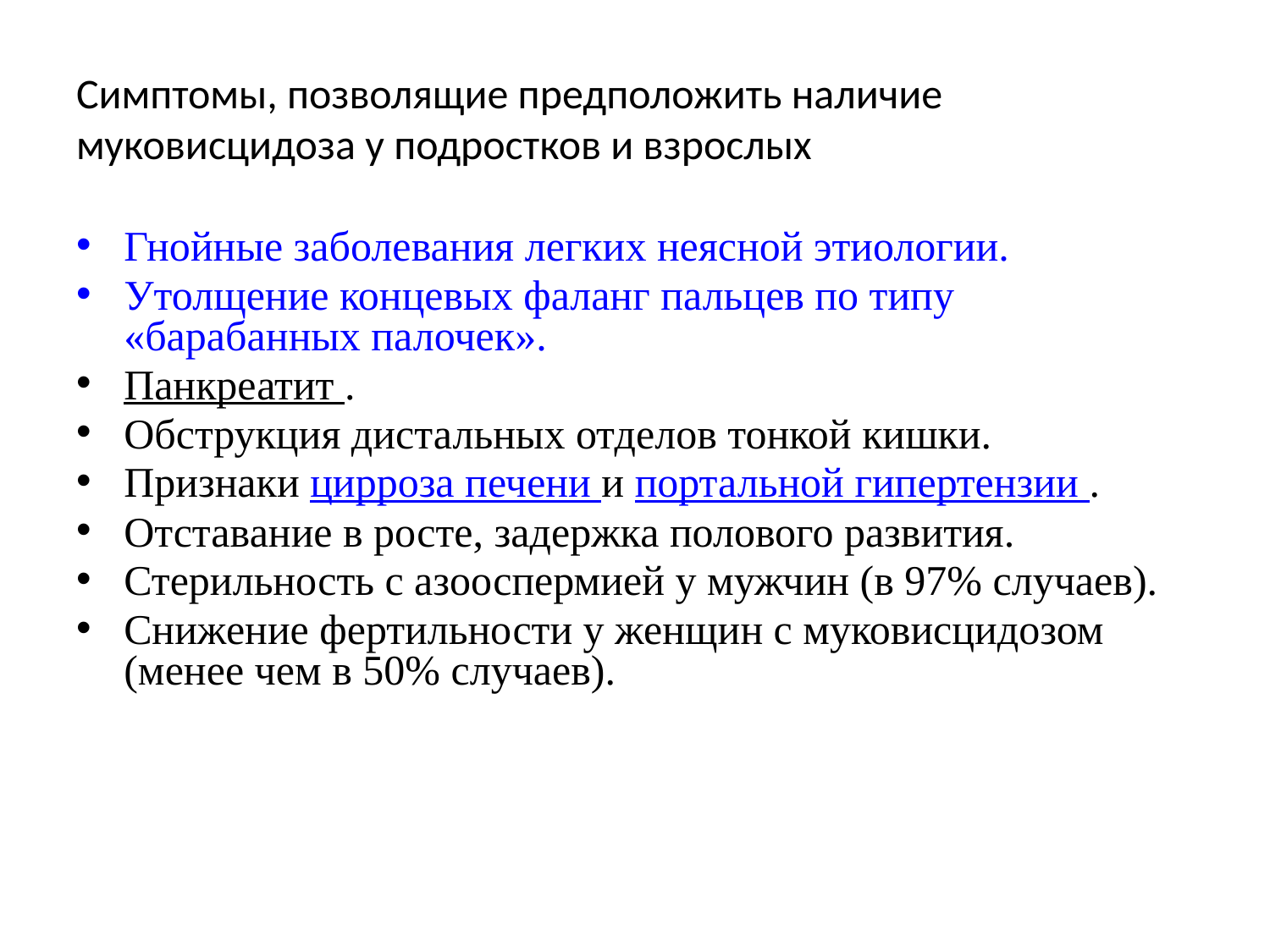

# Симптомы, позволящие предположить наличие муковисцидоза у подростков и взрослых
Гнойные заболевания легких неясной этиологии.
Утолщение концевых фаланг пальцев по типу «барабанных палочек».
Панкреатит .
Обструкция дистальных отделов тонкой кишки.
Признаки цирроза печени и портальной гипертензии .
Отставание в росте, задержка полового развития.
Стерильность с азооспермией у мужчин (в 97% случаев).
Снижение фертильности у женщин с муковисцидозом (менее чем в 50% случаев).